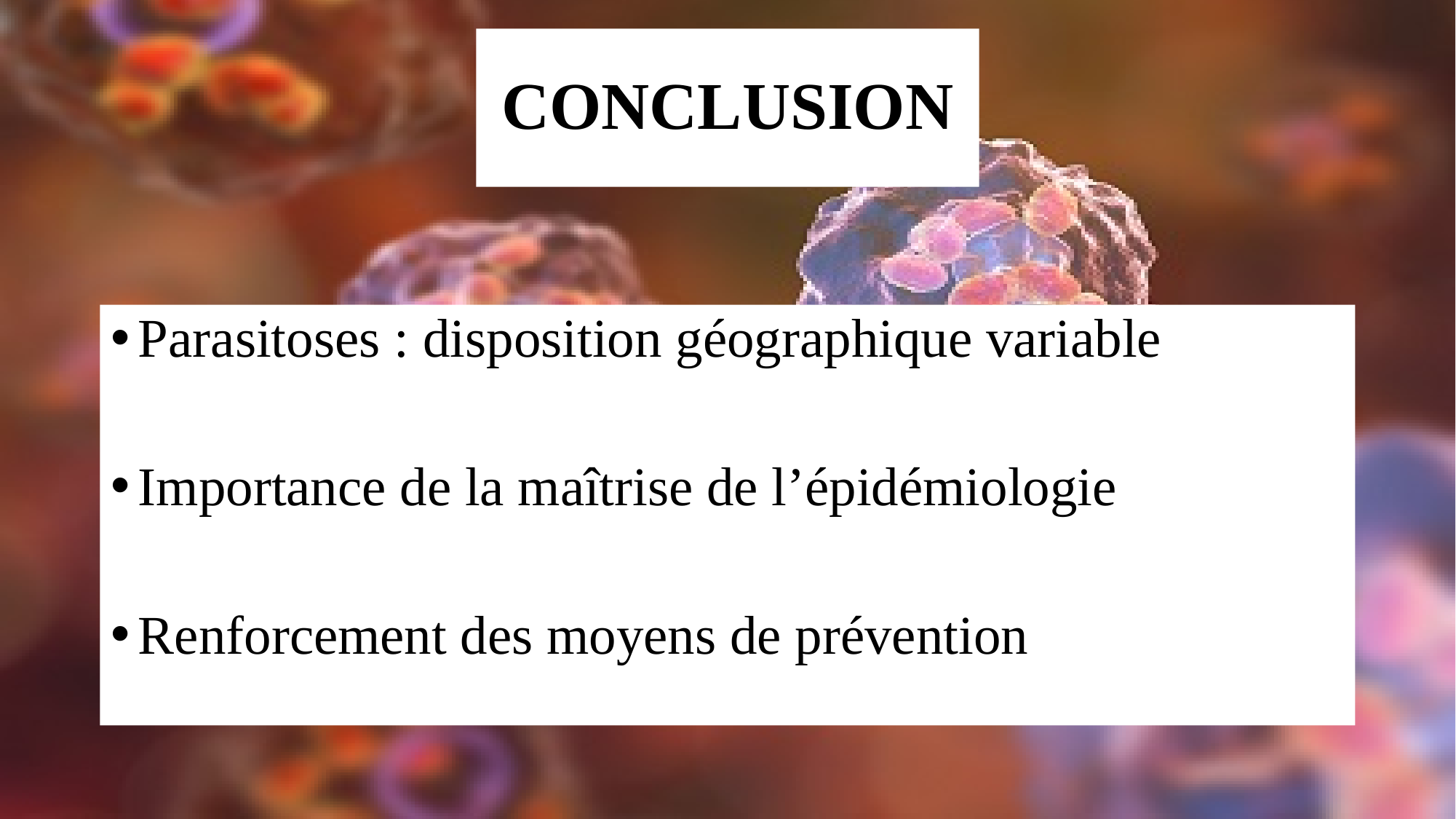

# CONCLUSION
Parasitoses : disposition géographique variable

Importance de la maîtrise de l’épidémiologie

Renforcement des moyens de prévention